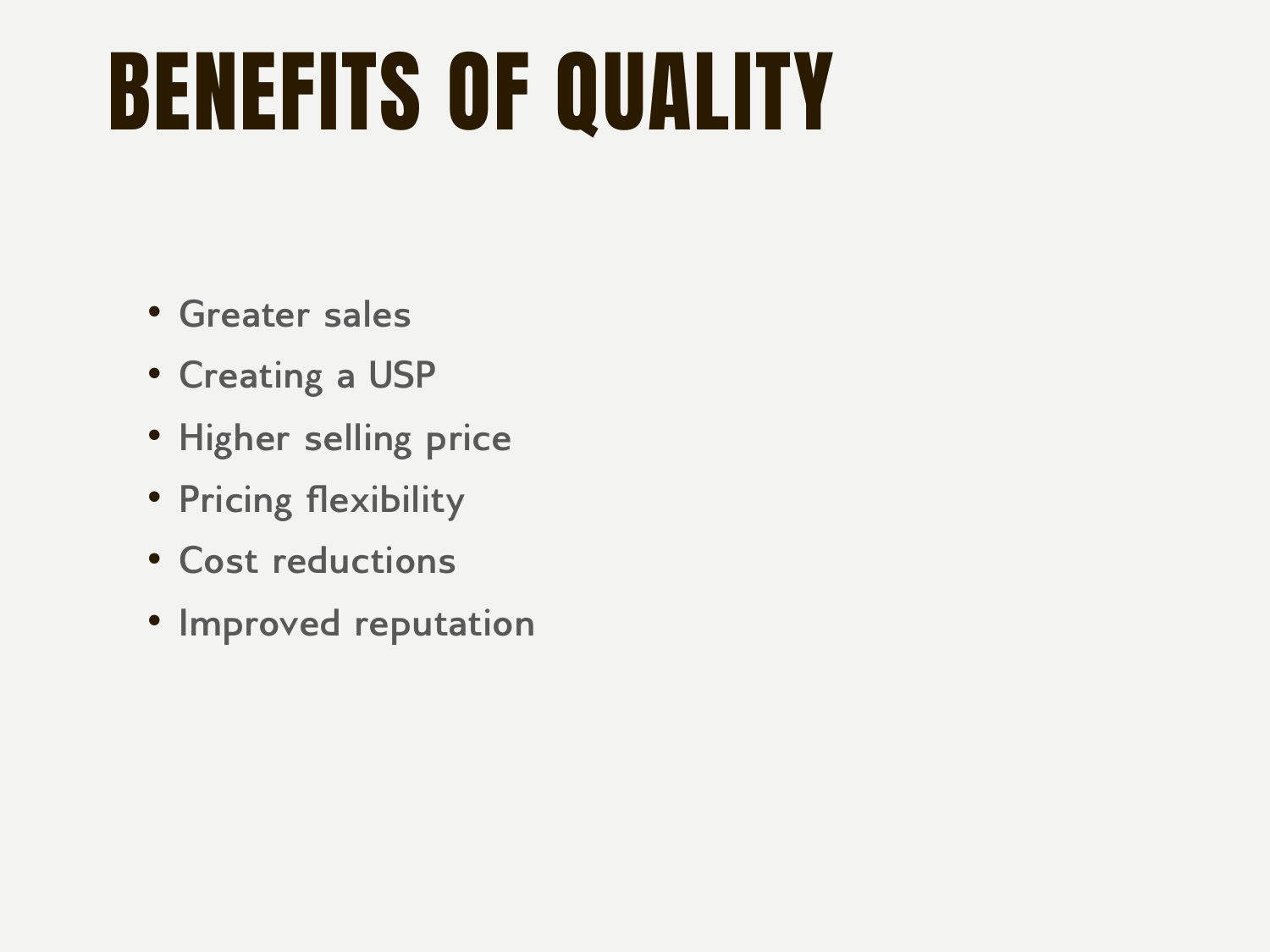

# Benefits of quality
Greater sales
Creating a USP
Higher selling price
Pricing flexibility
Cost reductions
Improved reputation
8